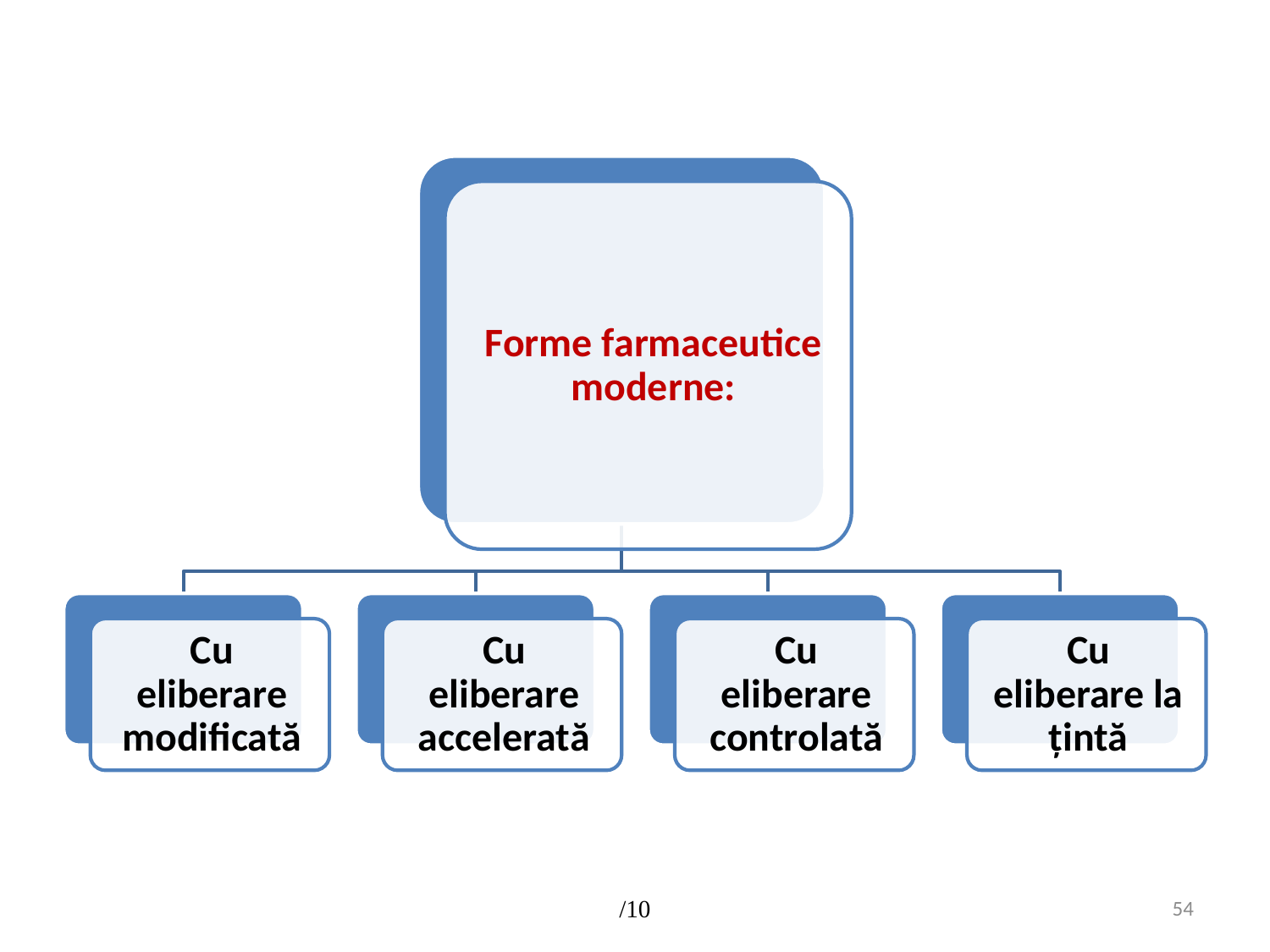

Forme farmaceutice moderne:
Cu eliberare modificată
Cu eliberare accelerată
Cu eliberare controlată
Cu eliberare la țintă
/10
54